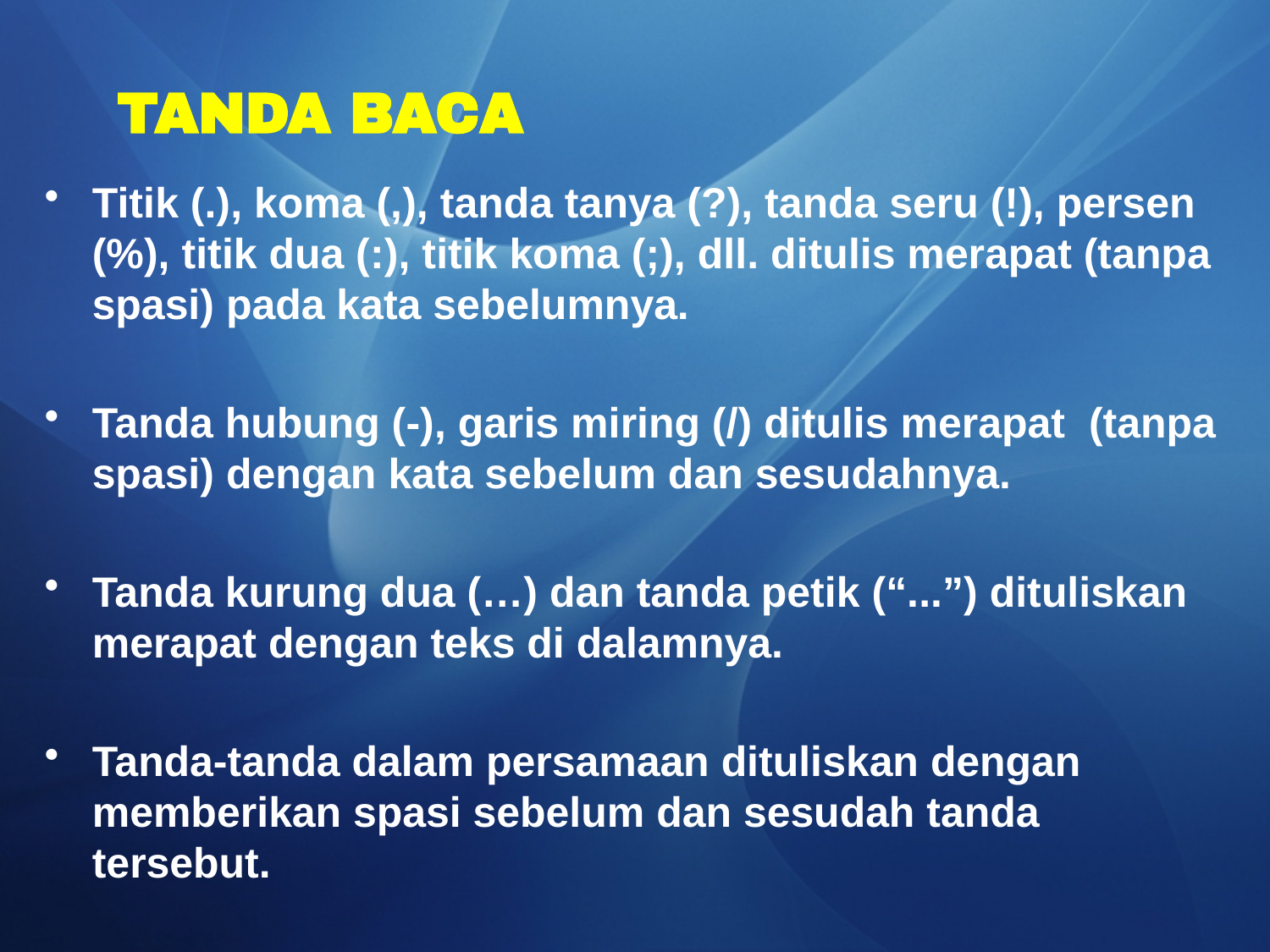

# TANDA BACA
Titik (.), koma (,), tanda tanya (?), tanda seru (!), persen (%), titik dua (:), titik koma (;), dll. ditulis merapat (tanpa spasi) pada kata sebelumnya.

Tanda hubung (-), garis miring (/) ditulis merapat  (tanpa spasi) dengan kata sebelum dan sesudahnya.

Tanda kurung dua (…) dan tanda petik (“...”) dituliskan merapat dengan teks di dalamnya.

Tanda-tanda dalam persamaan dituliskan dengan memberikan spasi sebelum dan sesudah tanda tersebut.